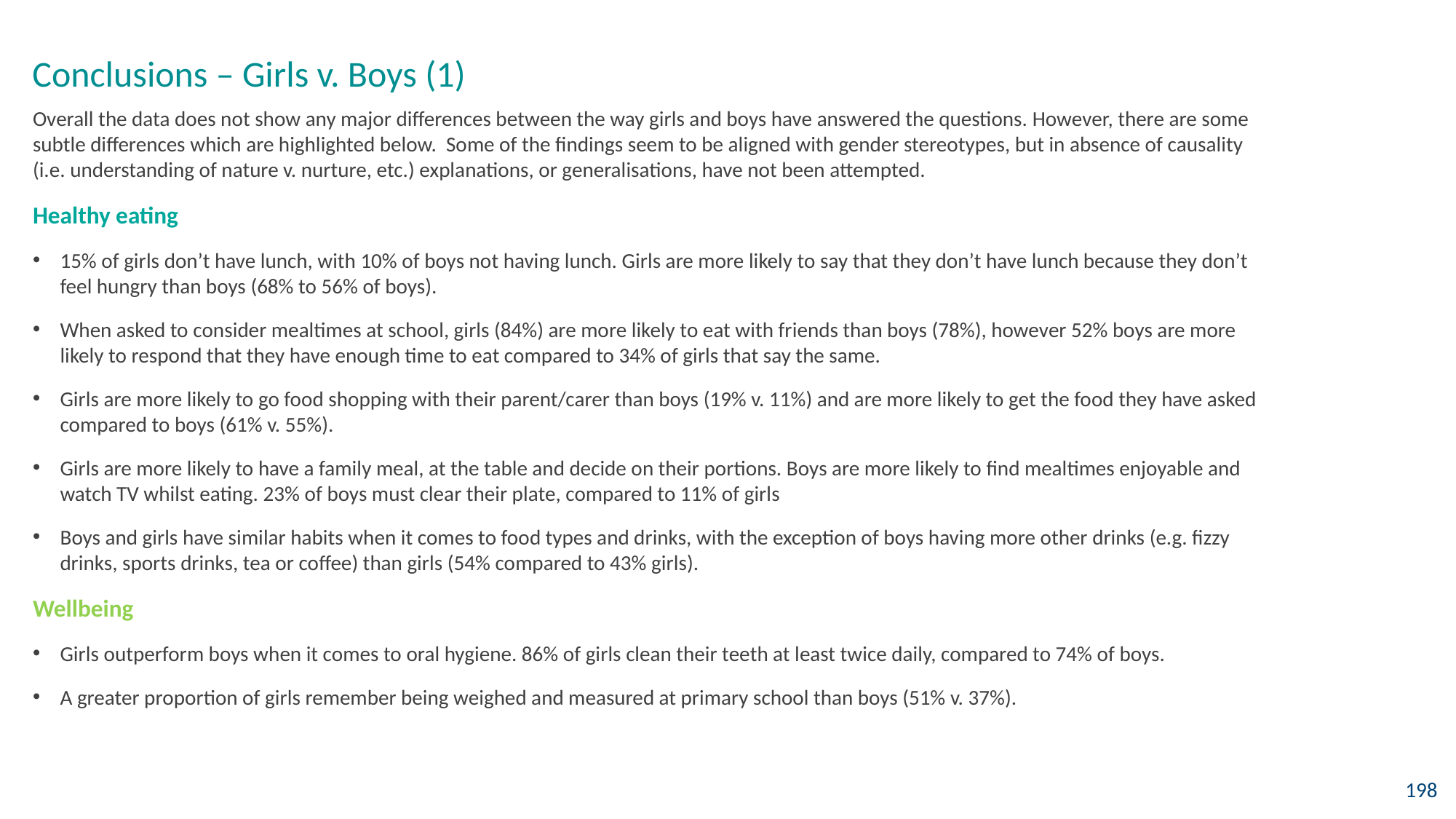

Conclusions – Girls v. Boys (1)
Overall the data does not show any major differences between the way girls and boys have answered the questions. However, there are some subtle differences which are highlighted below.  Some of the findings seem to be aligned with gender stereotypes, but in absence of causality (i.e. understanding of nature v. nurture, etc.) explanations, or generalisations, have not been attempted.
Healthy eating
15% of girls don’t have lunch, with 10% of boys not having lunch. Girls are more likely to say that they don’t have lunch because they don’t feel hungry than boys (68% to 56% of boys).
When asked to consider mealtimes at school, girls (84%) are more likely to eat with friends than boys (78%), however 52% boys are more likely to respond that they have enough time to eat compared to 34% of girls that say the same.
Girls are more likely to go food shopping with their parent/carer than boys (19% v. 11%) and are more likely to get the food they have asked compared to boys (61% v. 55%).
Girls are more likely to have a family meal, at the table and decide on their portions. Boys are more likely to find mealtimes enjoyable and watch TV whilst eating. 23% of boys must clear their plate, compared to 11% of girls
Boys and girls have similar habits when it comes to food types and drinks, with the exception of boys having more other drinks (e.g. fizzy drinks, sports drinks, tea or coffee) than girls (54% compared to 43% girls).
Wellbeing
Girls outperform boys when it comes to oral hygiene. 86% of girls clean their teeth at least twice daily, compared to 74% of boys.
A greater proportion of girls remember being weighed and measured at primary school than boys (51% v. 37%).